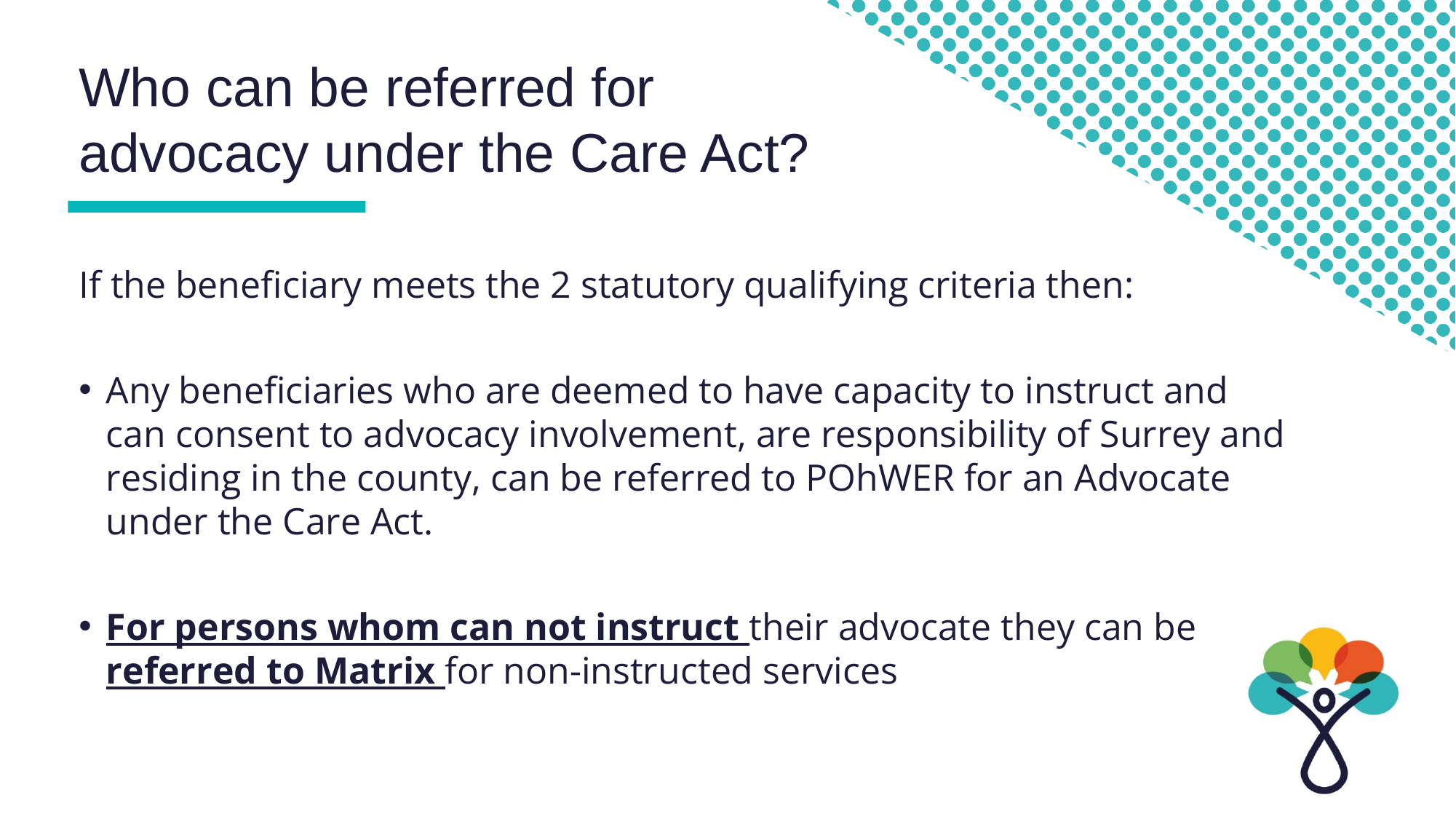

# Who can be referred for advocacy under the Care Act?
If the beneficiary meets the 2 statutory qualifying criteria then:

Any beneficiaries who are deemed to have capacity to instruct and can consent to advocacy involvement, are responsibility of Surrey and residing in the county, can be referred to POhWER for an Advocate under the Care Act.

For persons whom can not instruct their advocate they can be referred to Matrix for non-instructed services